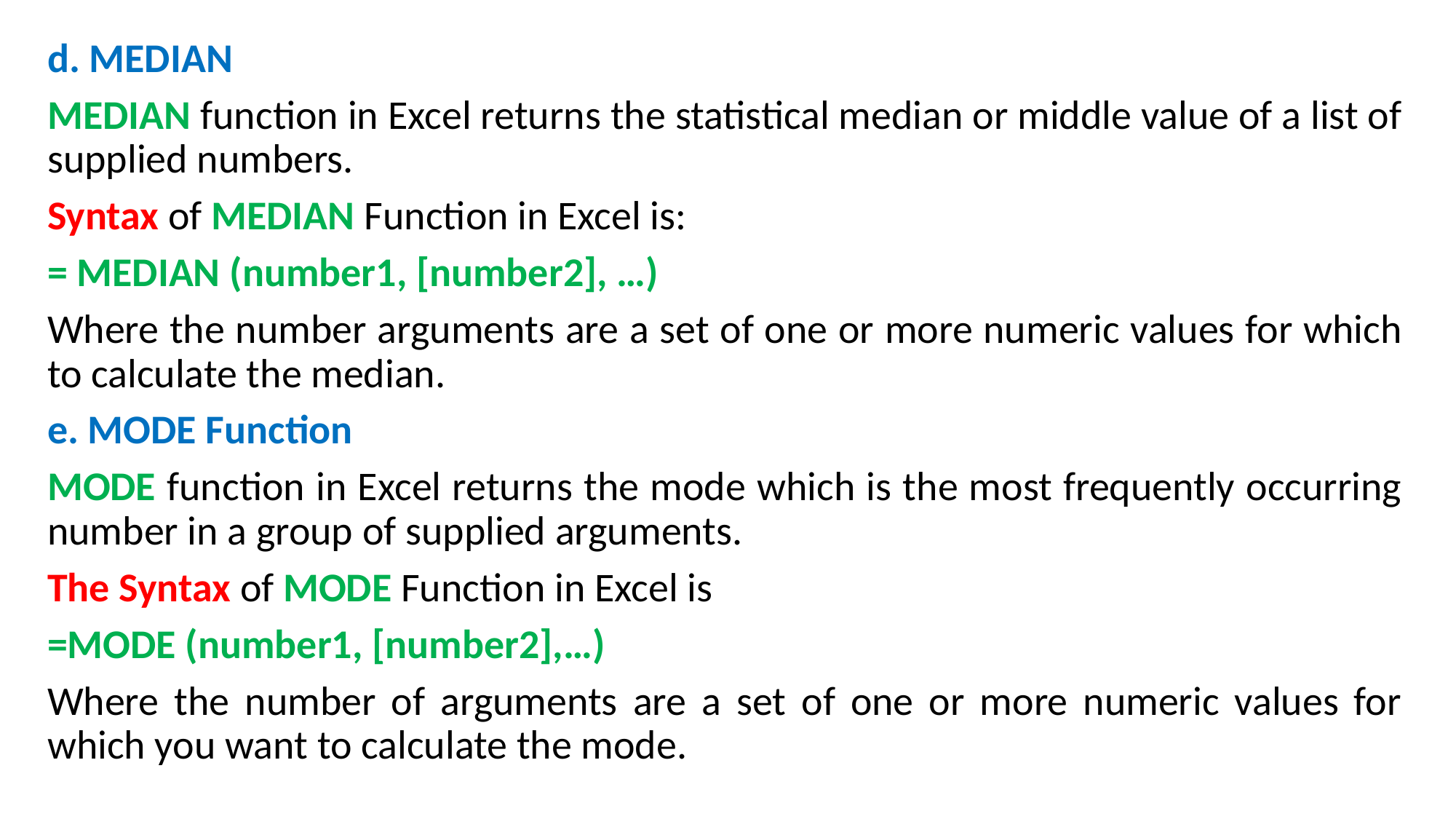

d. MEDIAN
MEDIAN function in Excel returns the statistical median or middle value of a list of supplied numbers.
Syntax of MEDIAN Function in Excel is:
= MEDIAN (number1, [number2], …)
Where the number arguments are a set of one or more numeric values for which to calculate the median.
e. MODE Function
MODE function in Excel returns the mode which is the most frequently occurring number in a group of supplied arguments.
The Syntax of MODE Function in Excel is
=MODE (number1, [number2],…)
Where the number of arguments are a set of one or more numeric values for which you want to calculate the mode.